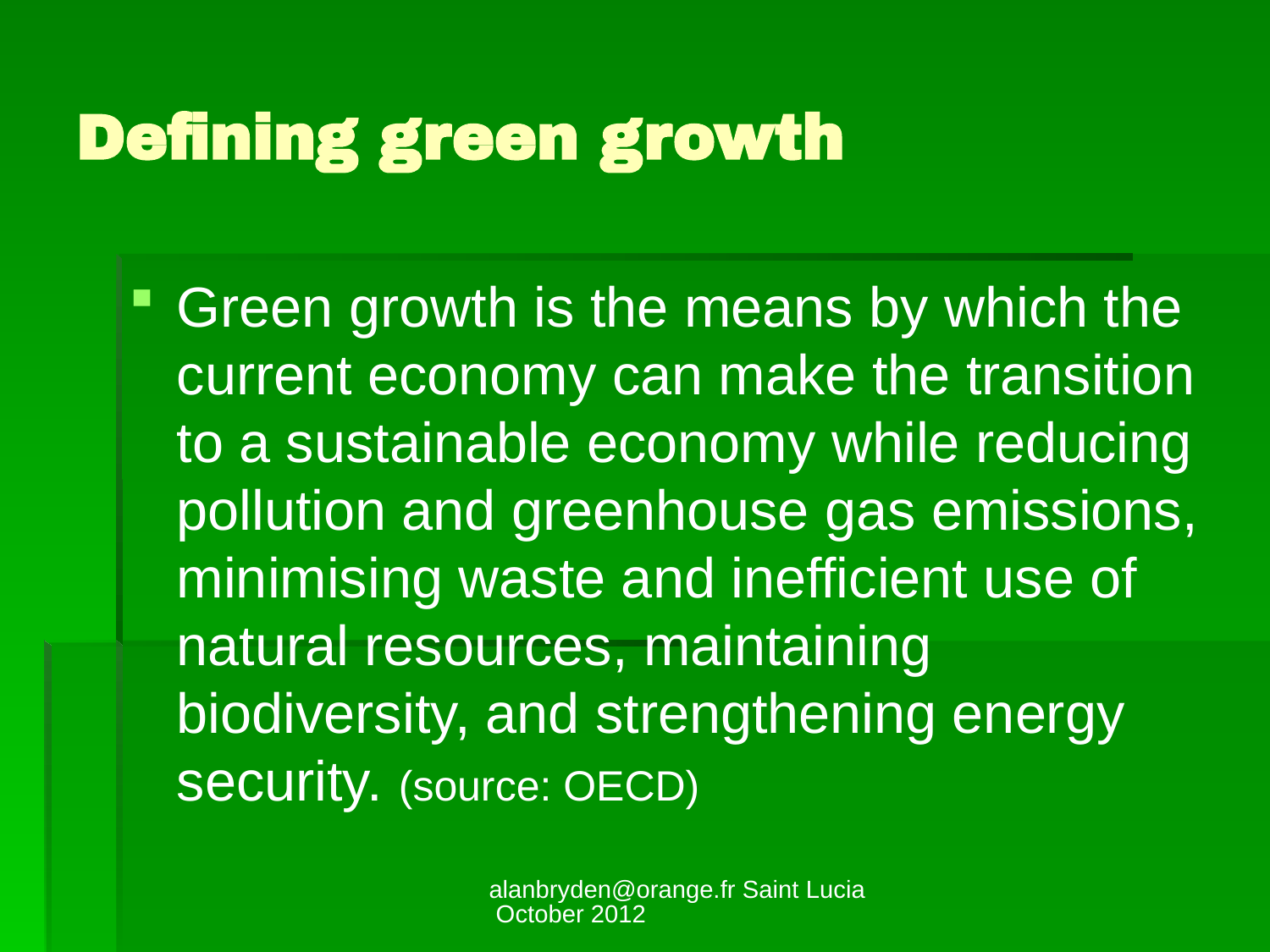

# Defining green growth
Green growth is the means by which the current economy can make the transition to a sustainable economy while reducing pollution and greenhouse gas emissions, minimising waste and inefficient use of natural resources, maintaining biodiversity, and strengthening energy security. (source: OECD)
alanbryden@orange.fr Saint Lucia October 2012